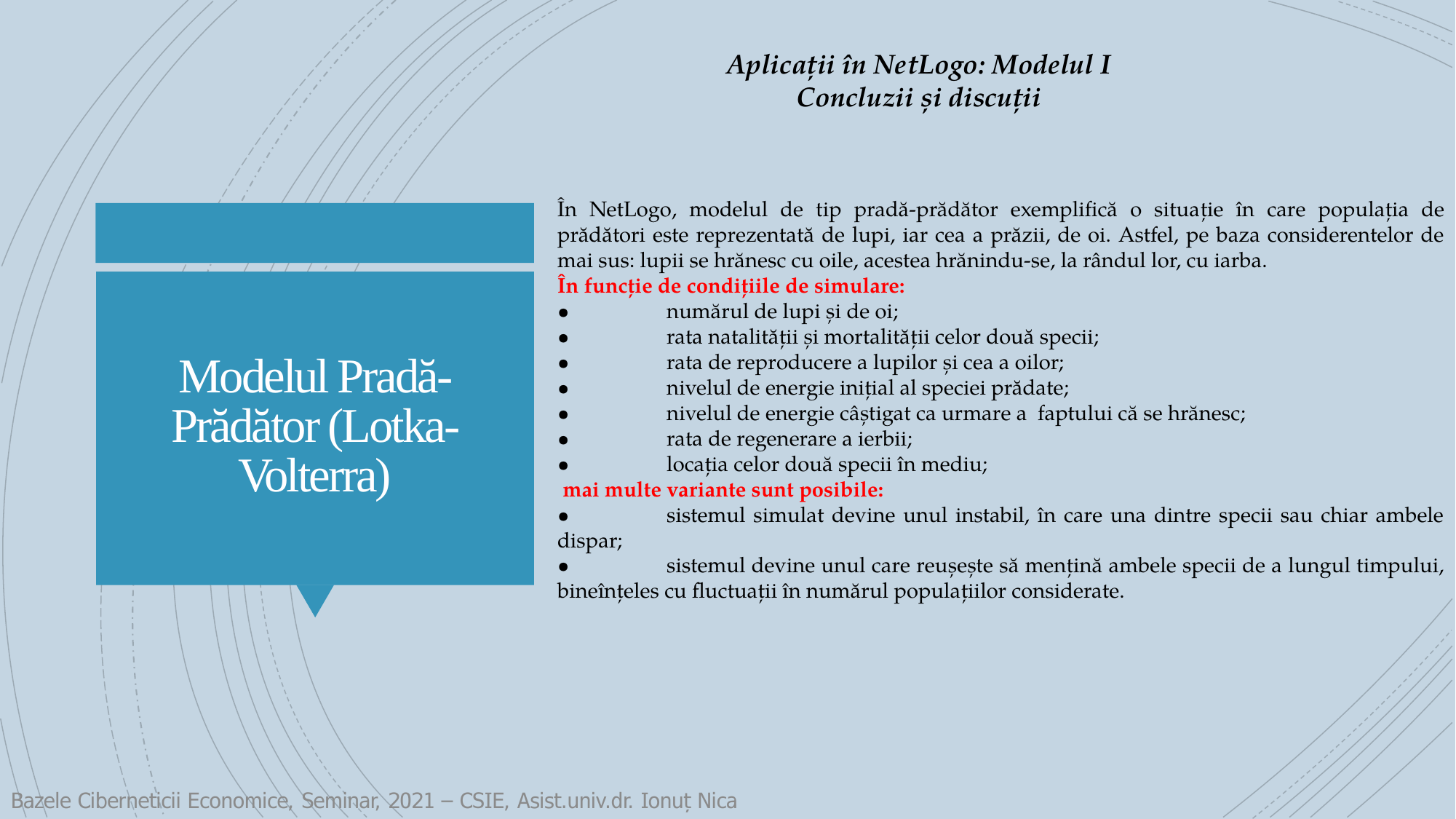

Aplicații în NetLogo: Modelul I
Concluzii și discuții
În NetLogo, modelul de tip pradă-prădător exemplifică o situaţie în care populaţia de prădători este reprezentată de lupi, iar cea a prăzii, de oi. Astfel, pe baza considerentelor de mai sus: lupii se hrănesc cu oile, acestea hrănindu-se, la rândul lor, cu iarba.
În funcţie de condiţiile de simulare:
•	numărul de lupi şi de oi;
•	rata natalităţii şi mortalităţii celor două specii;
•	rata de reproducere a lupilor şi cea a oilor;
•	nivelul de energie iniţial al speciei prădate;
•	nivelul de energie câştigat ca urmare a  faptului că se hrănesc;
•	rata de regenerare a ierbii;
•	locaţia celor două specii în mediu;
 mai multe variante sunt posibile:
•	sistemul simulat devine unul instabil, în care una dintre specii sau chiar ambele dispar;
•	sistemul devine unul care reuşeşte să menţină ambele specii de a lungul timpului, bineînţeles cu fluctuaţii în numărul populaţiilor considerate.

# Modelul Pradă-Prădător (Lotka-Volterra)
Bazele Ciberneticii Economice, Seminar, 2021 – CSIE, Asist.univ.dr. Ionuț Nica